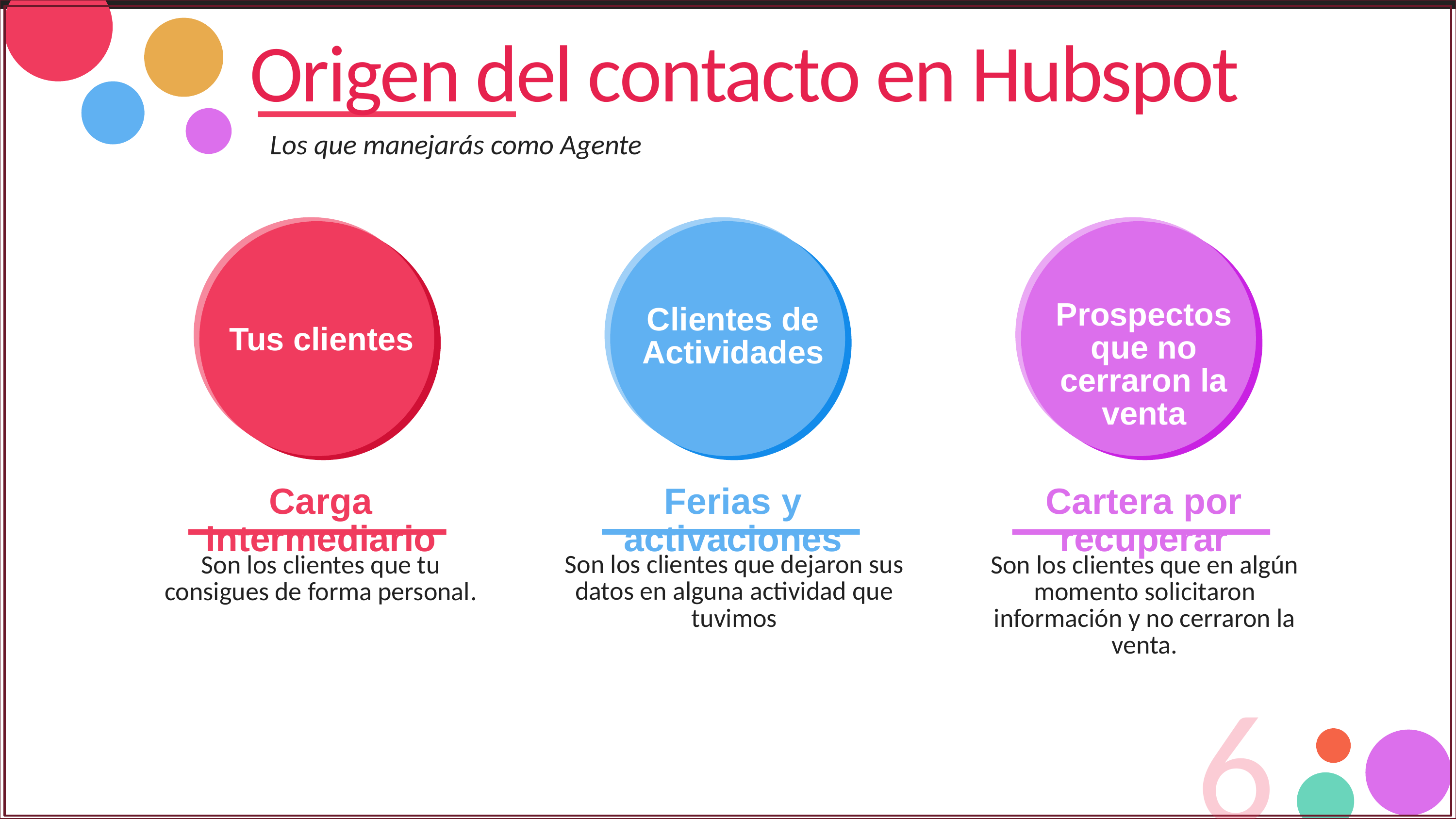

# Origen del contacto en Hubspot
Los que manejarás como Agente
Prospectos que no cerraron la venta
Clientes de Actividades
Tus clientes
Ferias y activaciones
Carga Intermediario
Cartera por recuperar
Son los clientes que dejaron sus datos en alguna actividad que tuvimos

Son los clientes que tu consigues de forma personal.
Son los clientes que en algún momento solicitaron información y no cerraron la venta.

6